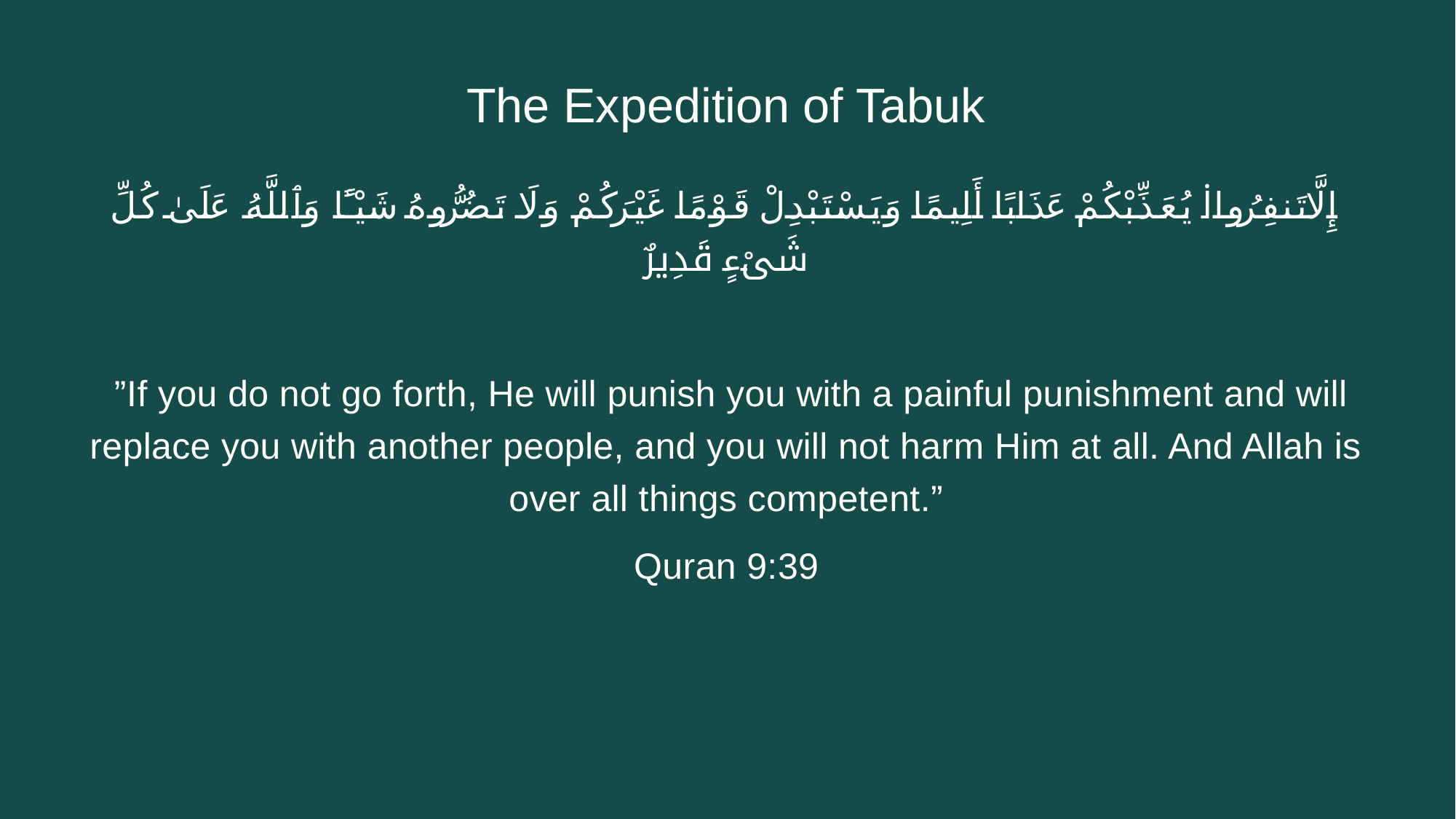

# The Expedition of Tabuk
إِلَّا تَنفِرُوا۟ يُعَذِّبْكُمْ عَذَابًا أَلِيمًا وَيَسْتَبْدِلْ قَوْمًا غَيْرَكُمْ وَلَا تَضُرُّوهُ شَيْـًٔا وَٱللَّهُ عَلَىٰ كُلِّ شَىْءٍ قَدِيرٌ

 ”If you do not go forth, He will punish you with a painful punishment and will replace you with another people, and you will not harm Him at all. And Allah is over all things competent.”
Quran 9:39